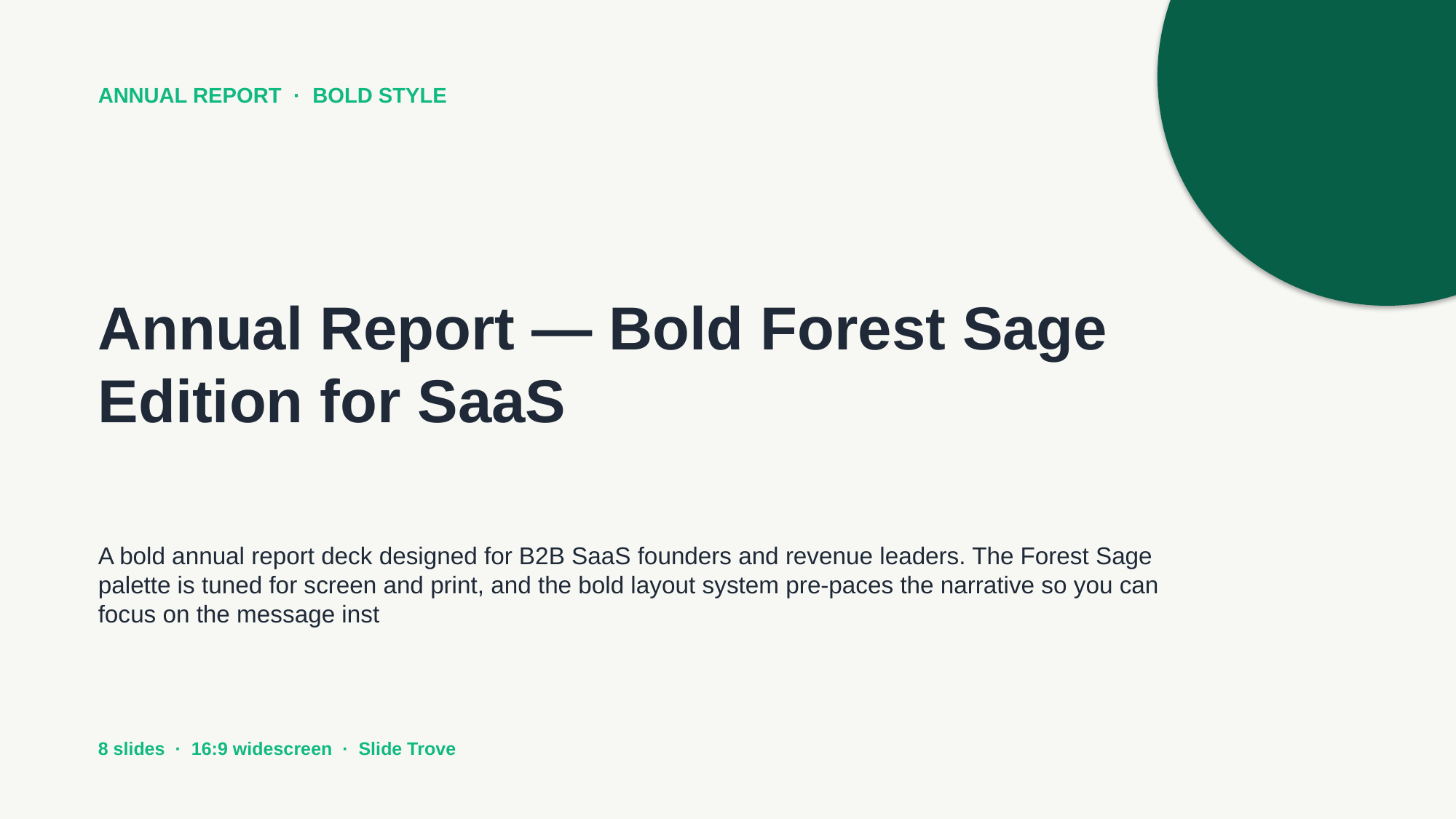

ANNUAL REPORT  ·  BOLD STYLE
Annual Report — Bold Forest Sage Edition for SaaS
A bold annual report deck designed for B2B SaaS founders and revenue leaders. The Forest Sage palette is tuned for screen and print, and the bold layout system pre-paces the narrative so you can focus on the message inst
8 slides  ·  16:9 widescreen  ·  Slide Trove